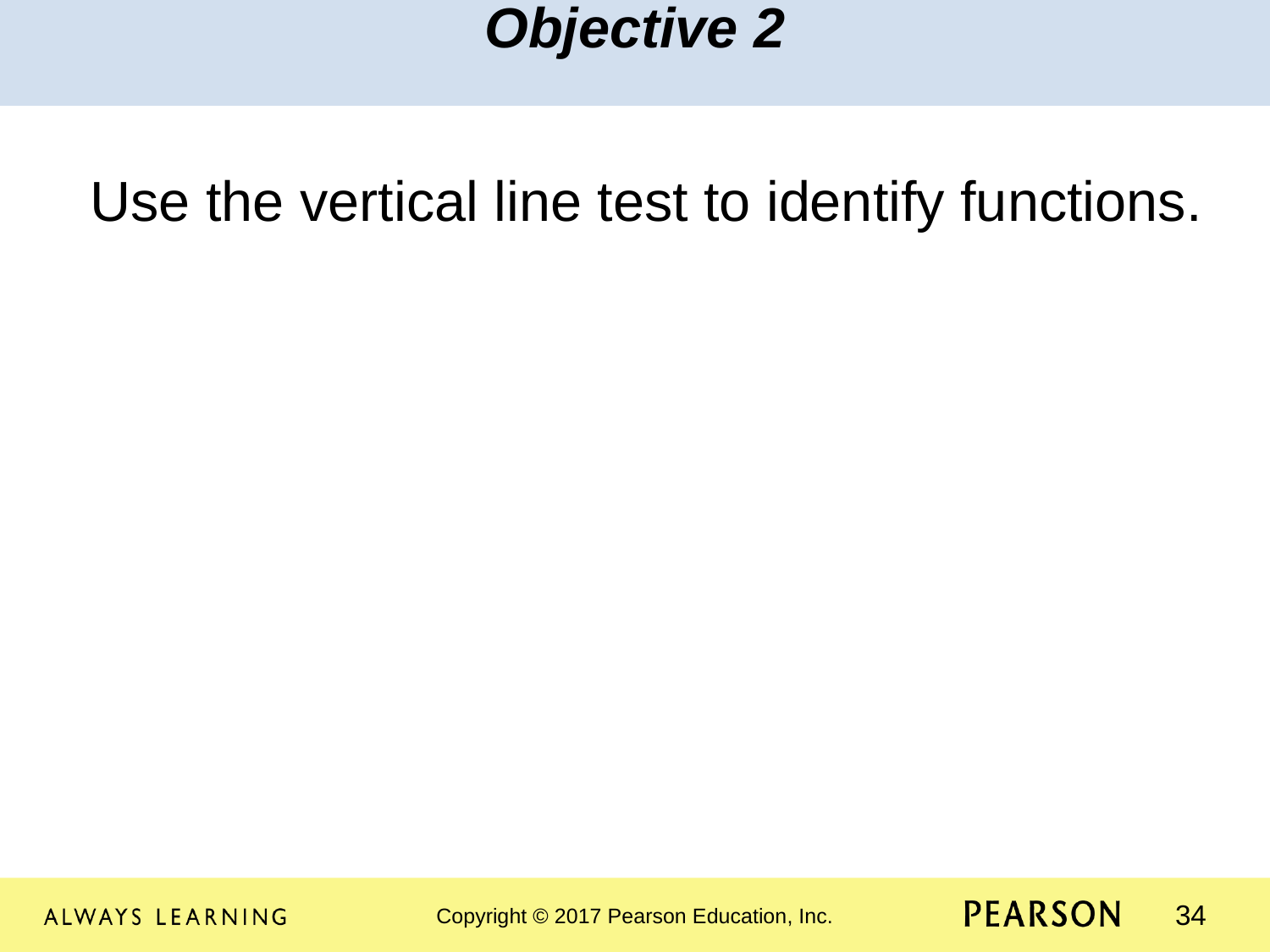

Objective 2
Use the vertical line test to identify functions.